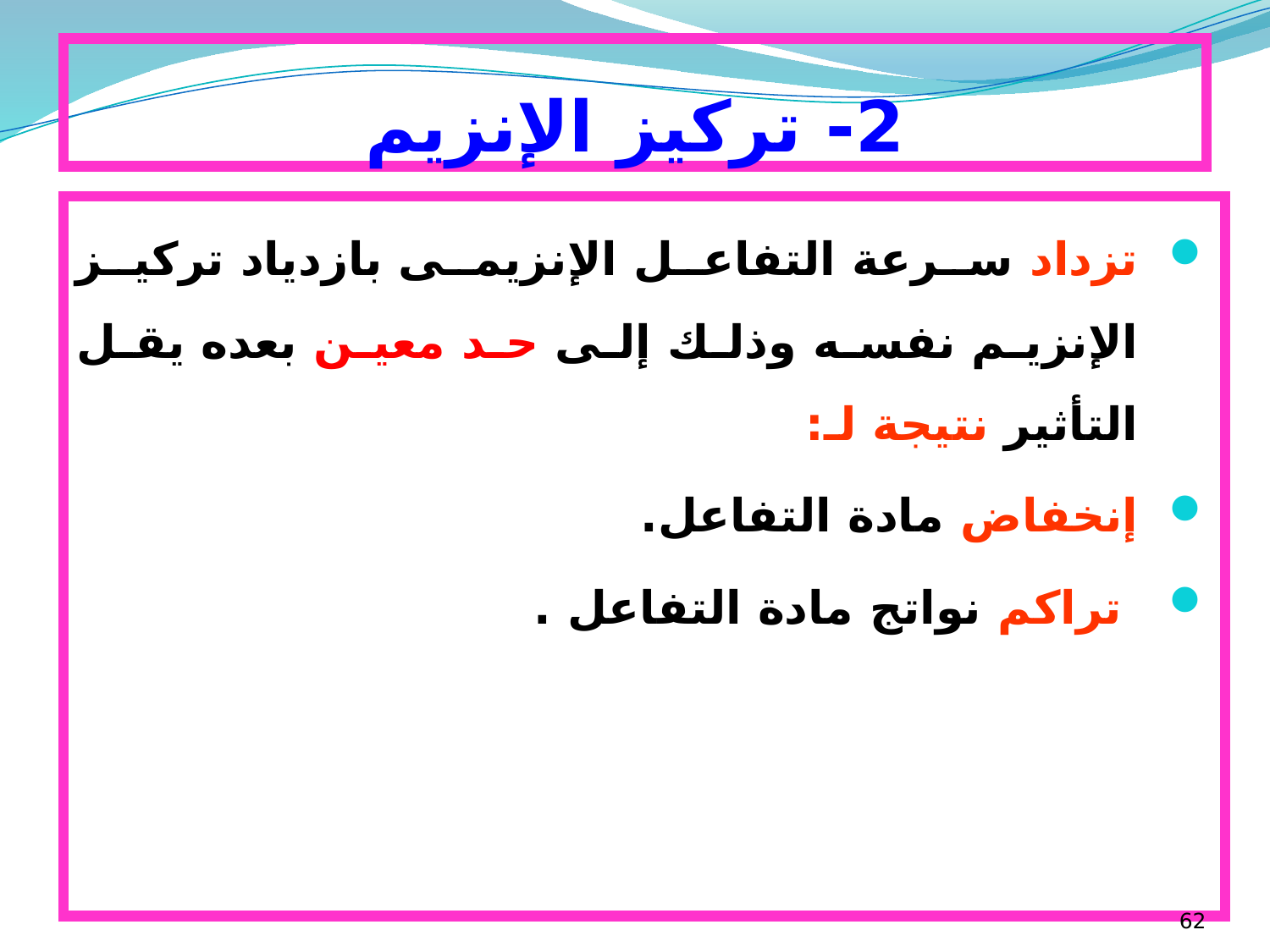

# 2- تركيز الإنزيم
تزداد سرعة التفاعل الإنزيمى بازدياد تركيز الإنزيم نفسه وذلك إلى حد معين بعده يقل التأثير نتيجة لـ:
إنخفاض مادة التفاعل.
 تراكم نواتج مادة التفاعل .
62